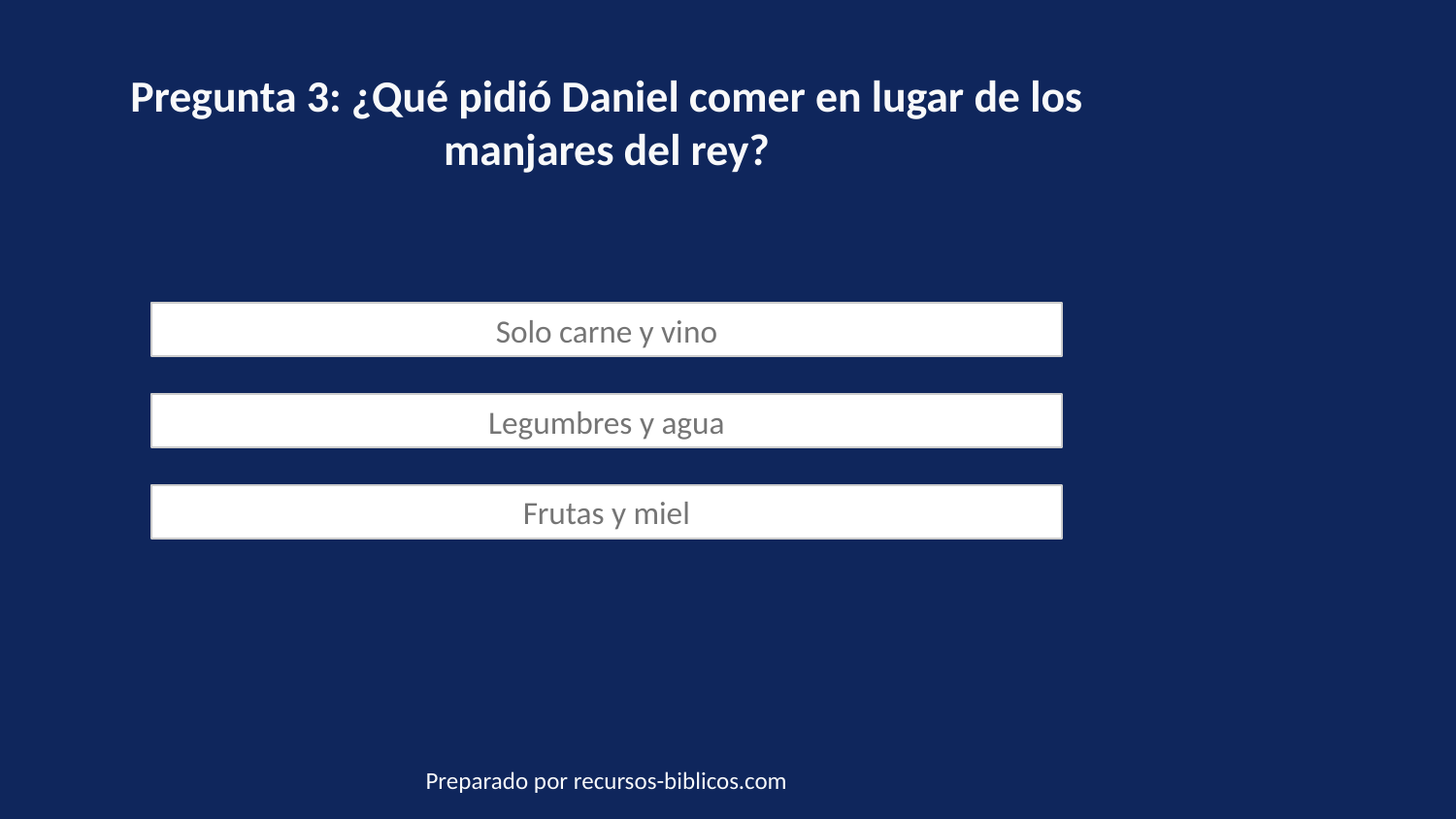

Pregunta 3: ¿Qué pidió Daniel comer en lugar de los manjares del rey?
Solo carne y vino
Legumbres y agua
Frutas y miel
Preparado por recursos-biblicos.com